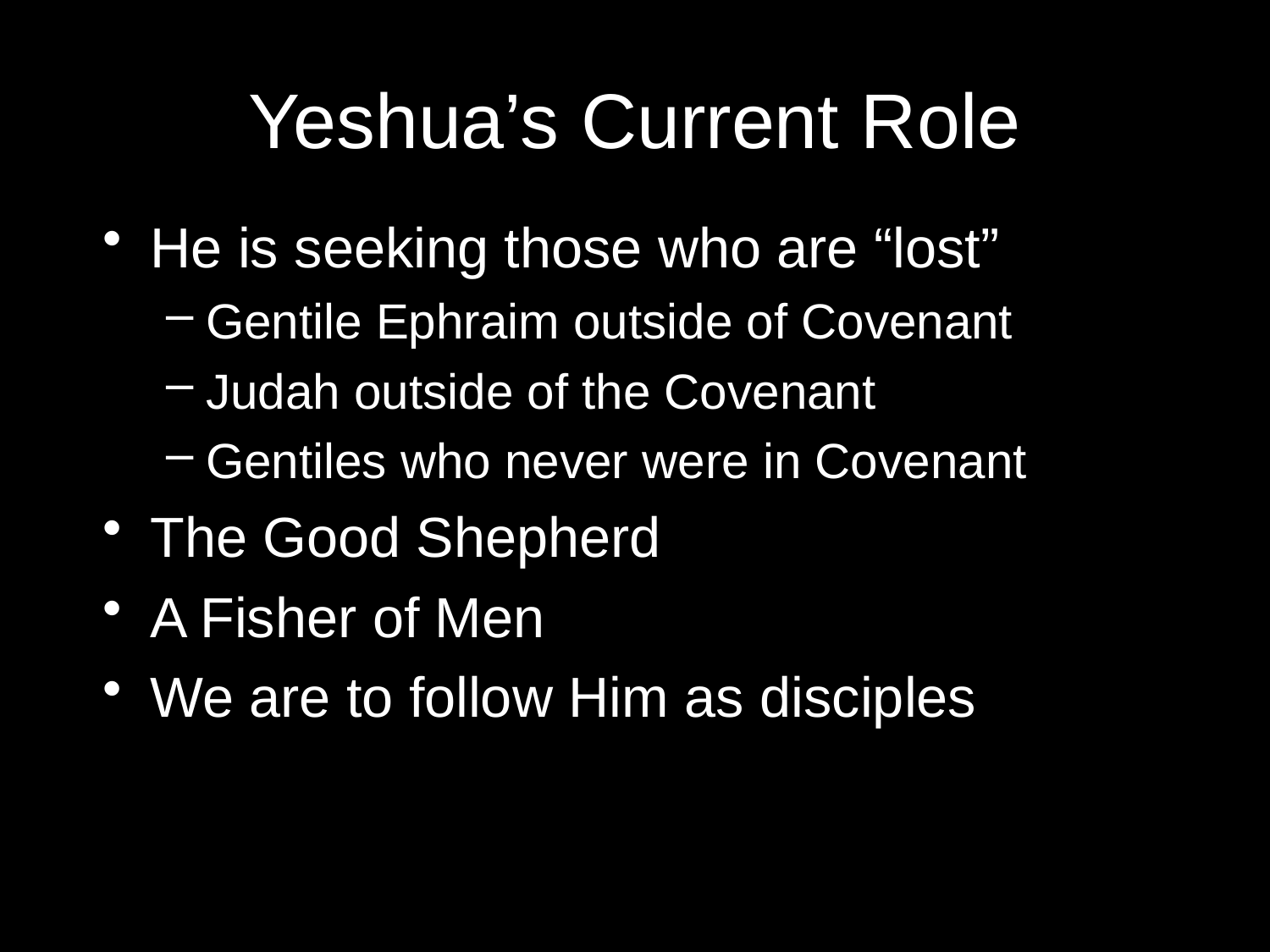

# Yeshua’s Current Role
He is seeking those who are “lost”
Gentile Ephraim outside of Covenant
Judah outside of the Covenant
Gentiles who never were in Covenant
The Good Shepherd
A Fisher of Men
We are to follow Him as disciples
27